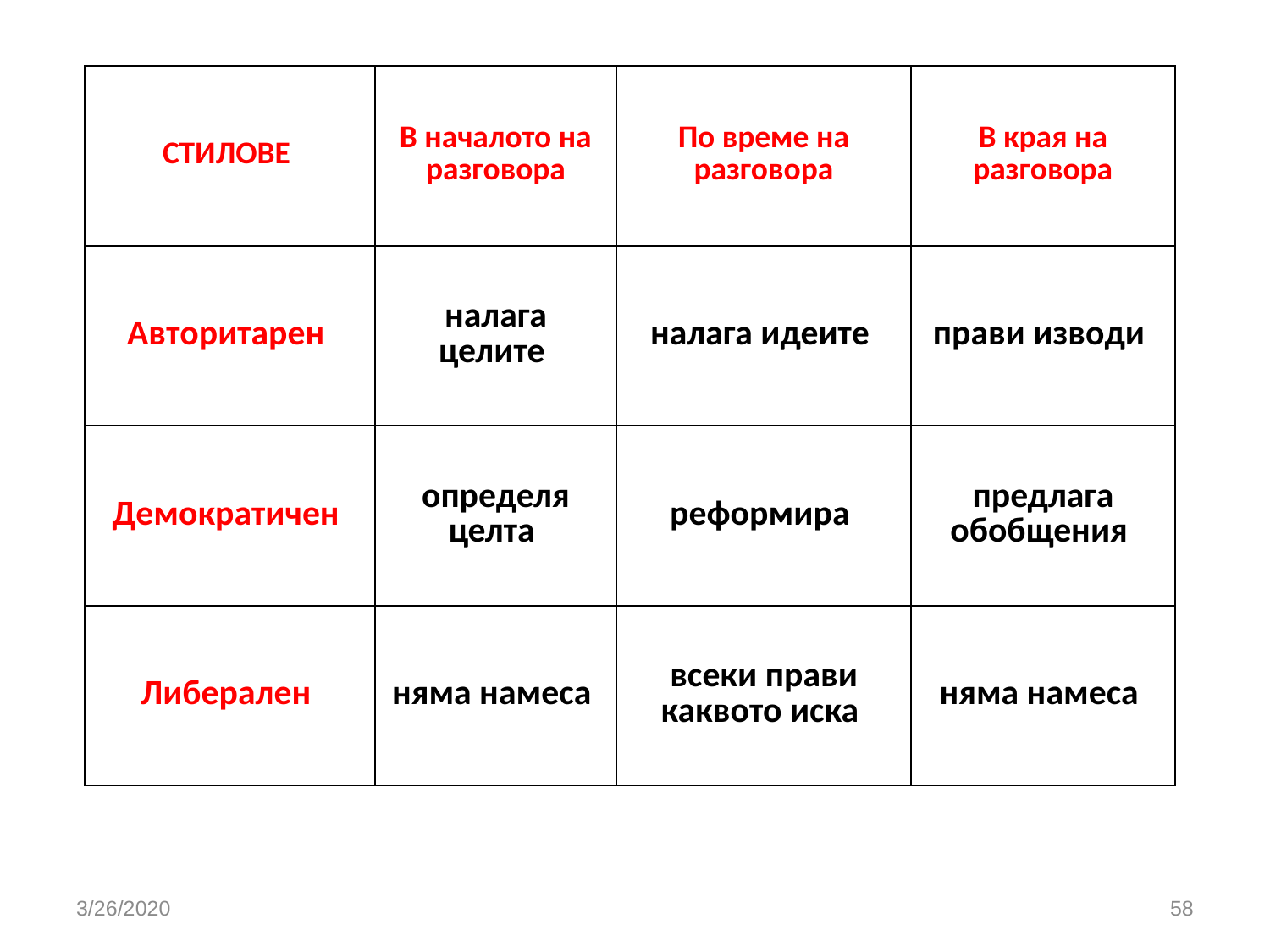

| СТИЛОВЕ | В началото на разговора | По време на разговора | В края на разговора |
| --- | --- | --- | --- |
| Авторитарен | налага целите | налага идеите | прави изводи |
| Демократичен | определя целта | реформира | предлага обобщения |
| Либерален | няма намеса | всеки прави каквото иска | няма намеса |
3/26/2020
58